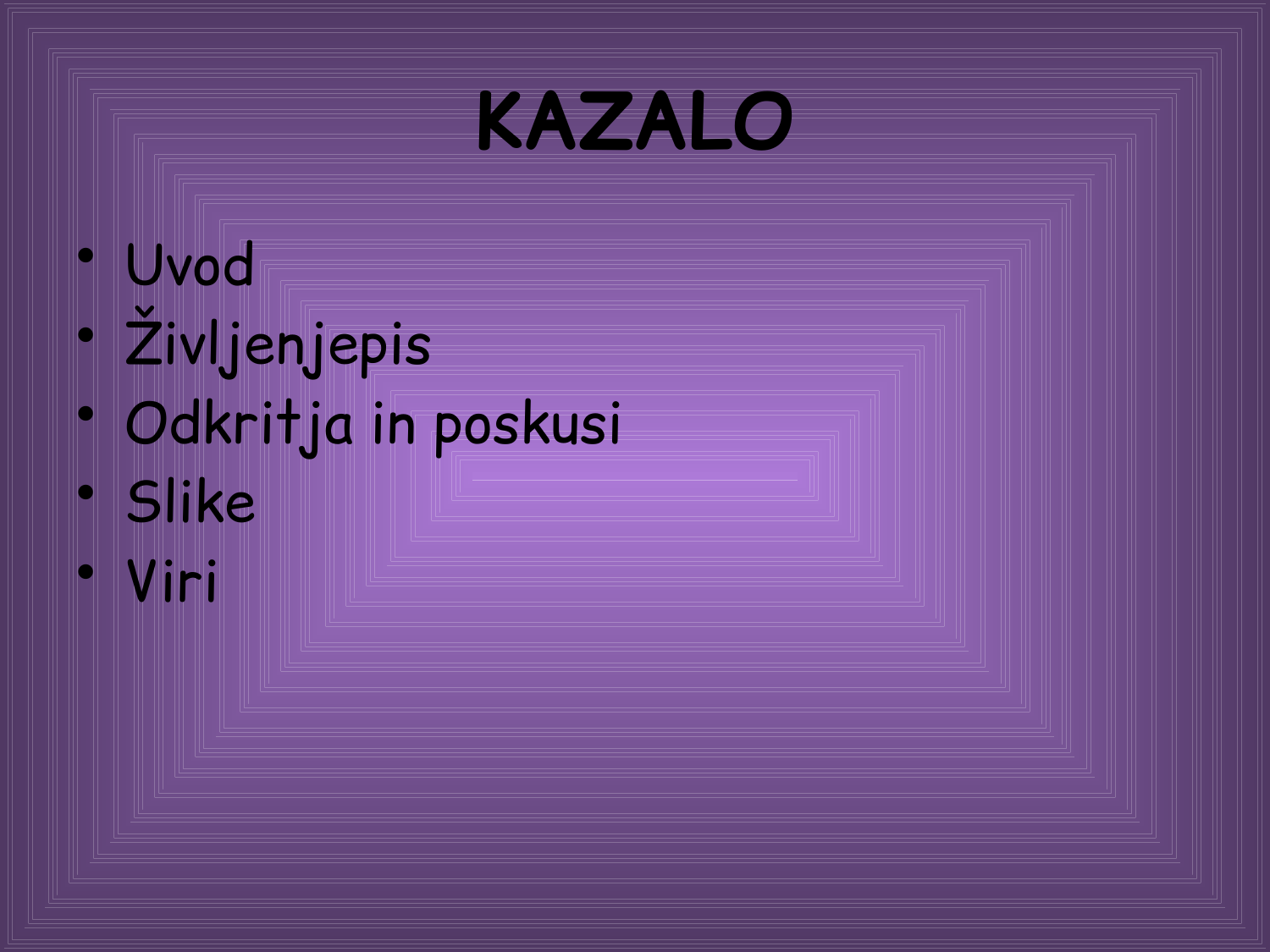

# KAZALO
Uvod
Življenjepis
Odkritja in poskusi
Slike
Viri